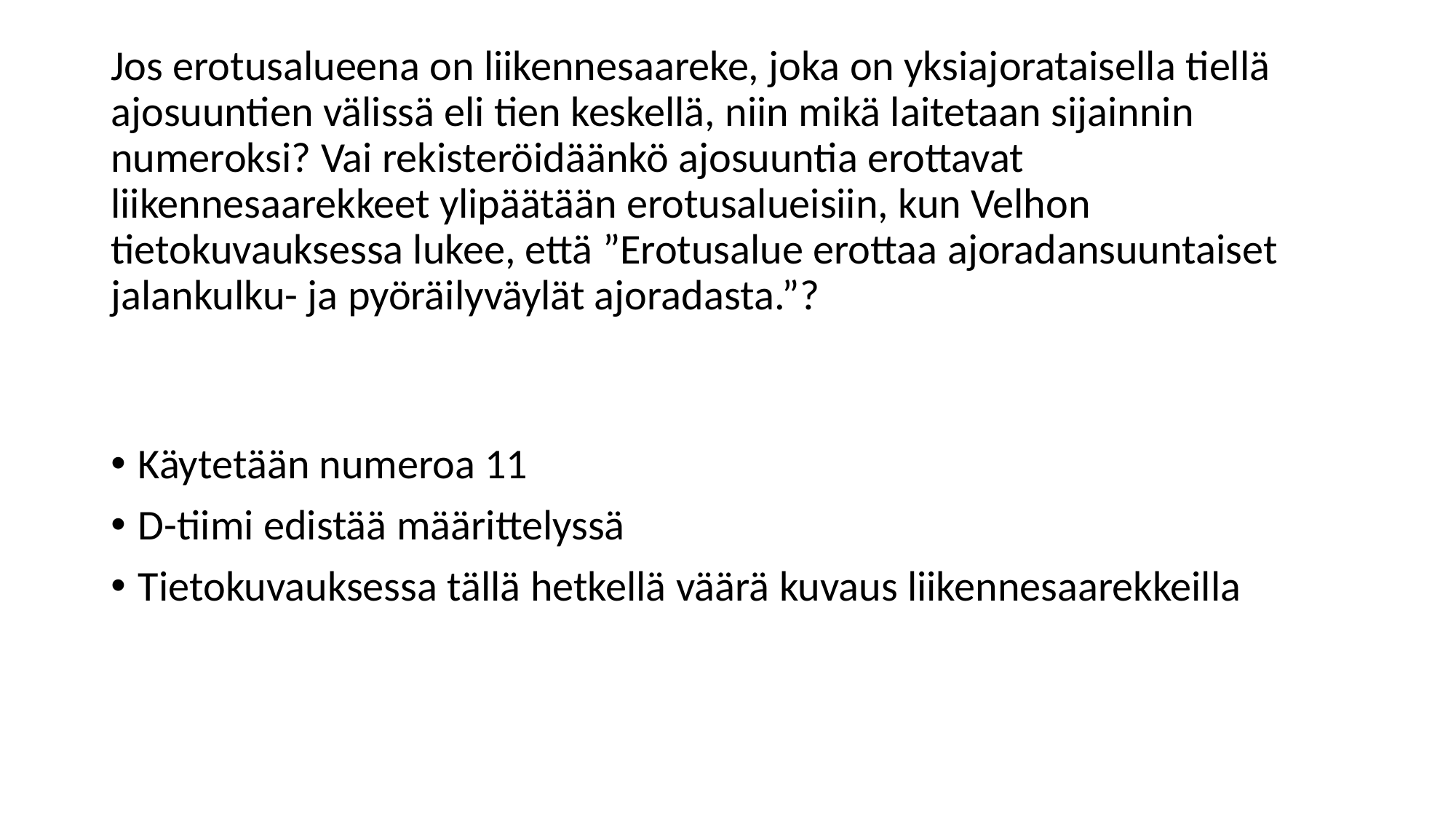

# Jos erotusalueena on liikennesaareke, joka on yksiajorataisella tiellä ajosuuntien välissä eli tien keskellä, niin mikä laitetaan sijainnin numeroksi? Vai rekisteröidäänkö ajosuuntia erottavat liikennesaarekkeet ylipäätään erotusalueisiin, kun Velhon tietokuvauksessa lukee, että ”Erotusalue erottaa ajoradansuuntaiset jalankulku- ja pyöräilyväylät ajoradasta.”?
Käytetään numeroa 11
D-tiimi edistää määrittelyssä
Tietokuvauksessa tällä hetkellä väärä kuvaus liikennesaarekkeilla